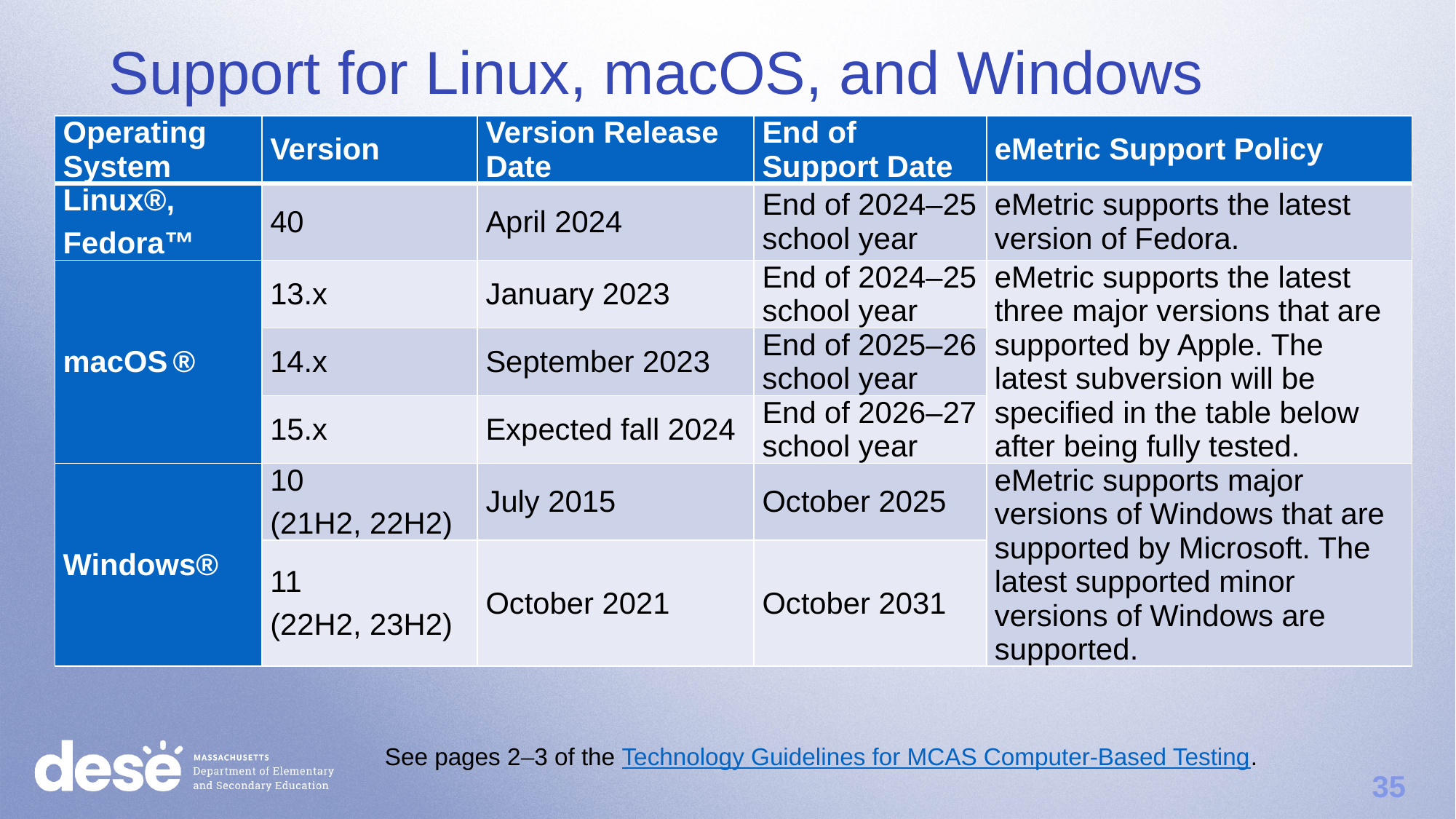

Support for Linux, macOS, and Windows
| Operating System | Version | Version Release Date | End of Support Date | eMetric Support Policy |
| --- | --- | --- | --- | --- |
| Linux®, Fedora™ | 40 | April 2024 | End of 2024–25 school year | eMetric supports the latest version of Fedora. |
| macOS ® | 13.x | January 2023 | End of 2024–25 school year | eMetric supports the latest three major versions that are supported by Apple. The latest subversion will be specified in the table below after being fully tested. |
|  | 14.x | September 2023 | End of 2025–26 school year |  |
|  | 15.x | Expected fall 2024 | End of 2026–27 school year |  |
| Windows® | 10 (21H2, 22H2) | July 2015 | October 2025 | eMetric supports major versions of Windows that are supported by Microsoft. The latest supported minor versions of Windows are supported. |
|  | 11 (22H2, 23H2) | October 2021 | October 2031 |  |
See pages 2–3 of the Technology Guidelines for MCAS Computer-Based Testing.